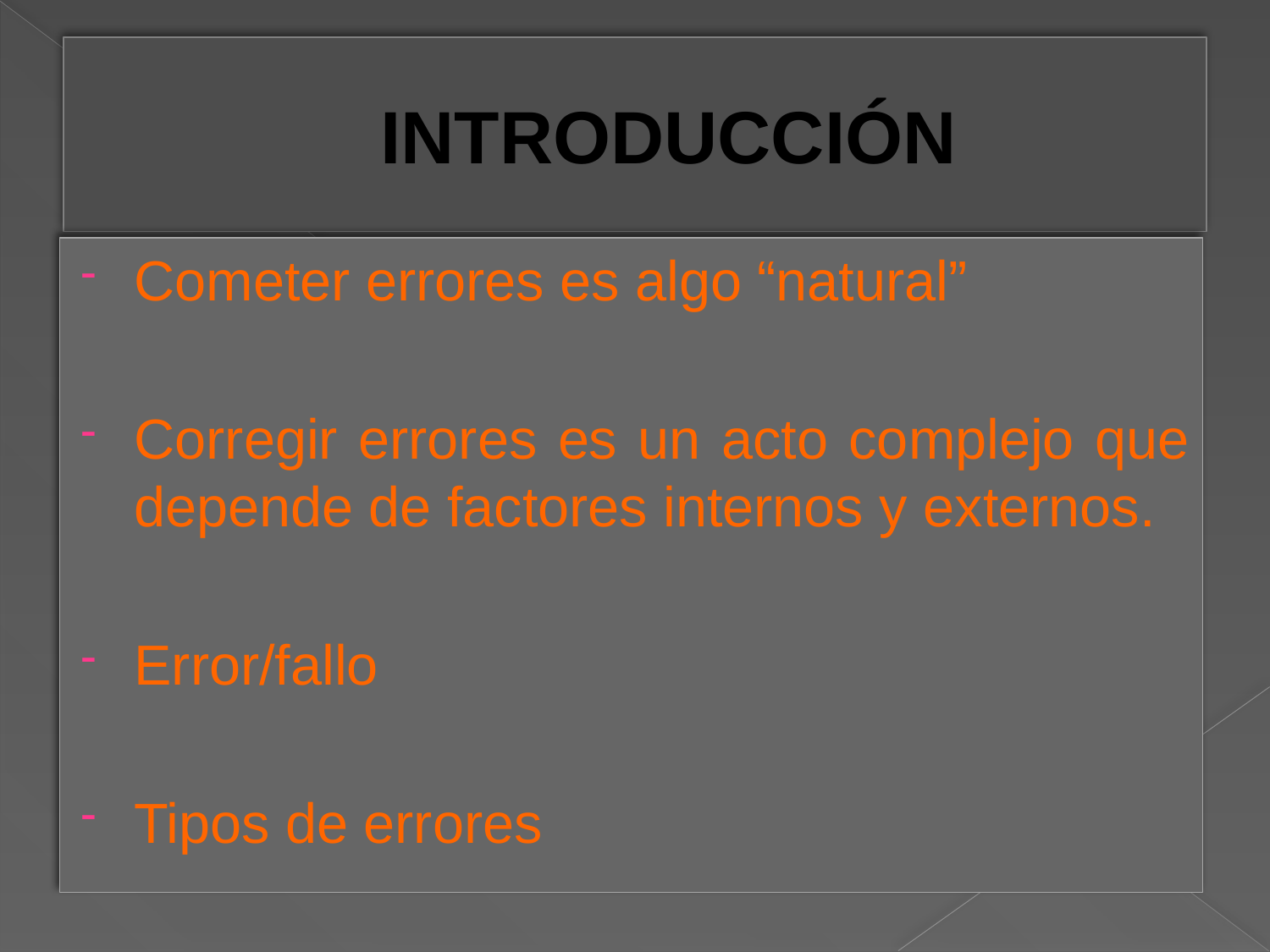

# INTRODUCCIÓN
Cometer errores es algo “natural”

Corregir errores es un acto complejo que depende de factores internos y externos.

Error/fallo

Tipos de errores